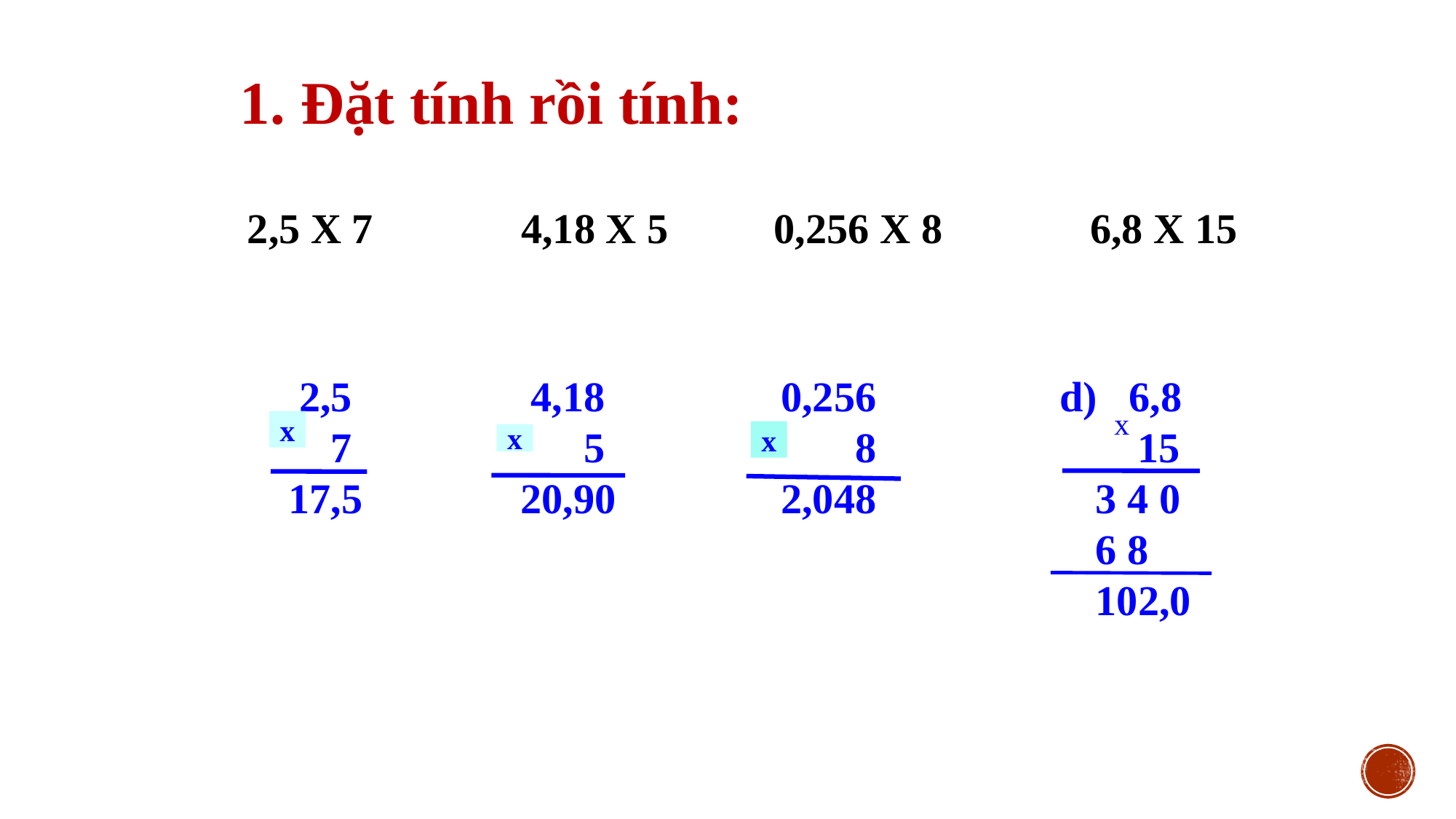

1. Đặt tính rồi tính:
# 2,5 x 7              4,18 x 5          0,256 x 8              6,8 x 15
      4,18
           5
      20,90

0,256
       8
2,048

d)   6,8
            15
        3 4 0
        6 8
        102,0
x

2,5
   7
17,5

x
x
x